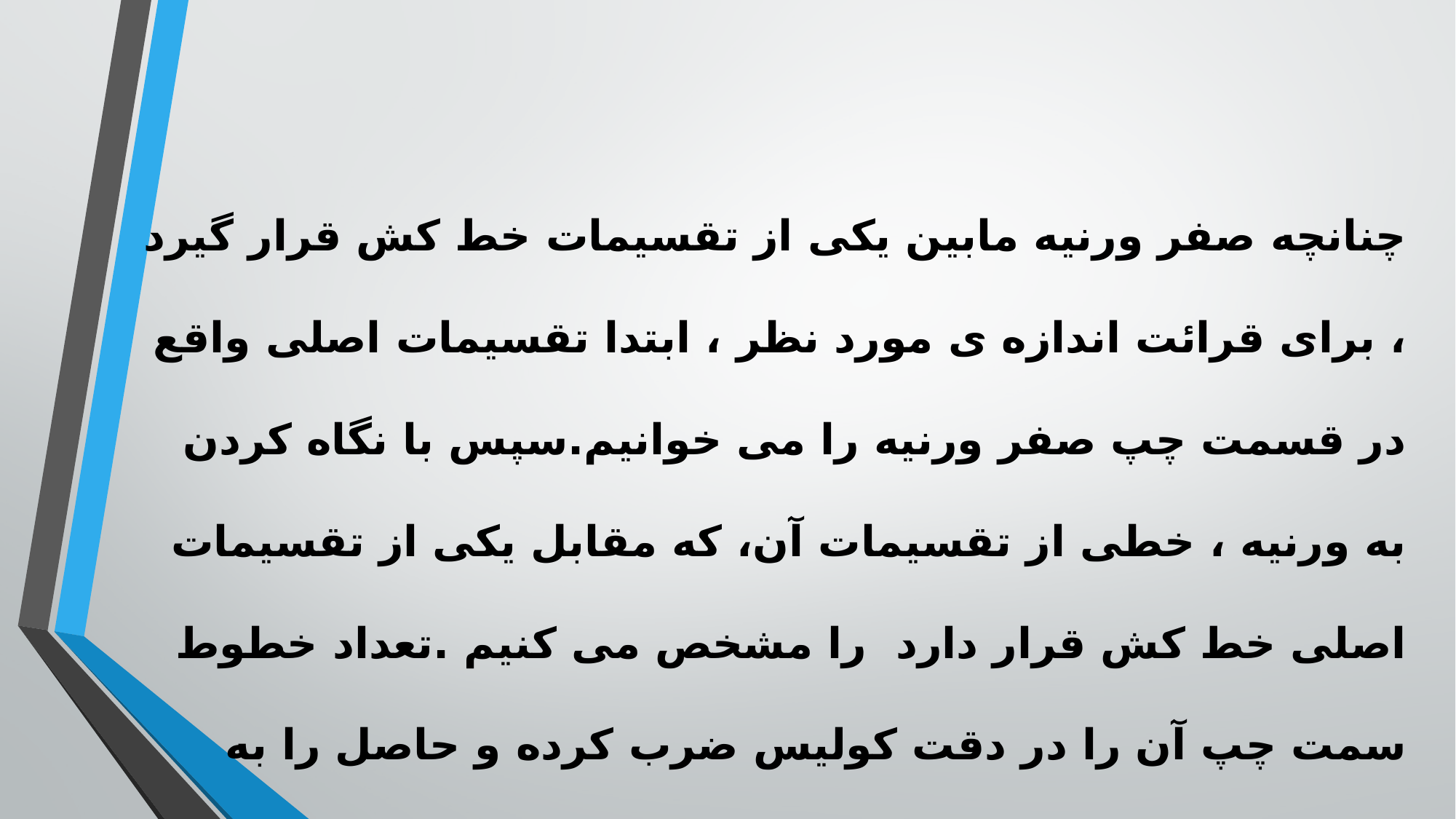

چنانچه صفر ورنیه مابین یکی از تقسیمات خط کش قرار گیرد ، برای قرائت اندازه ی مورد نظر ، ابتدا تقسیمات اصلی واقع در قسمت چپ صفر ورنیه را می خوانیم.سپس با نگاه کردن به ورنیه ، خطی از تقسیمات آن، که مقابل یکی از تقسیمات اصلی خط کش قرار دارد  را مشخص می کنیم .تعداد خطوط سمت چپ آن را در دقت کولیس ضرب کرده و حاصل را به اندازه صحیح خونده شده از خط کش اصلی  ، اضافه می کنیم.